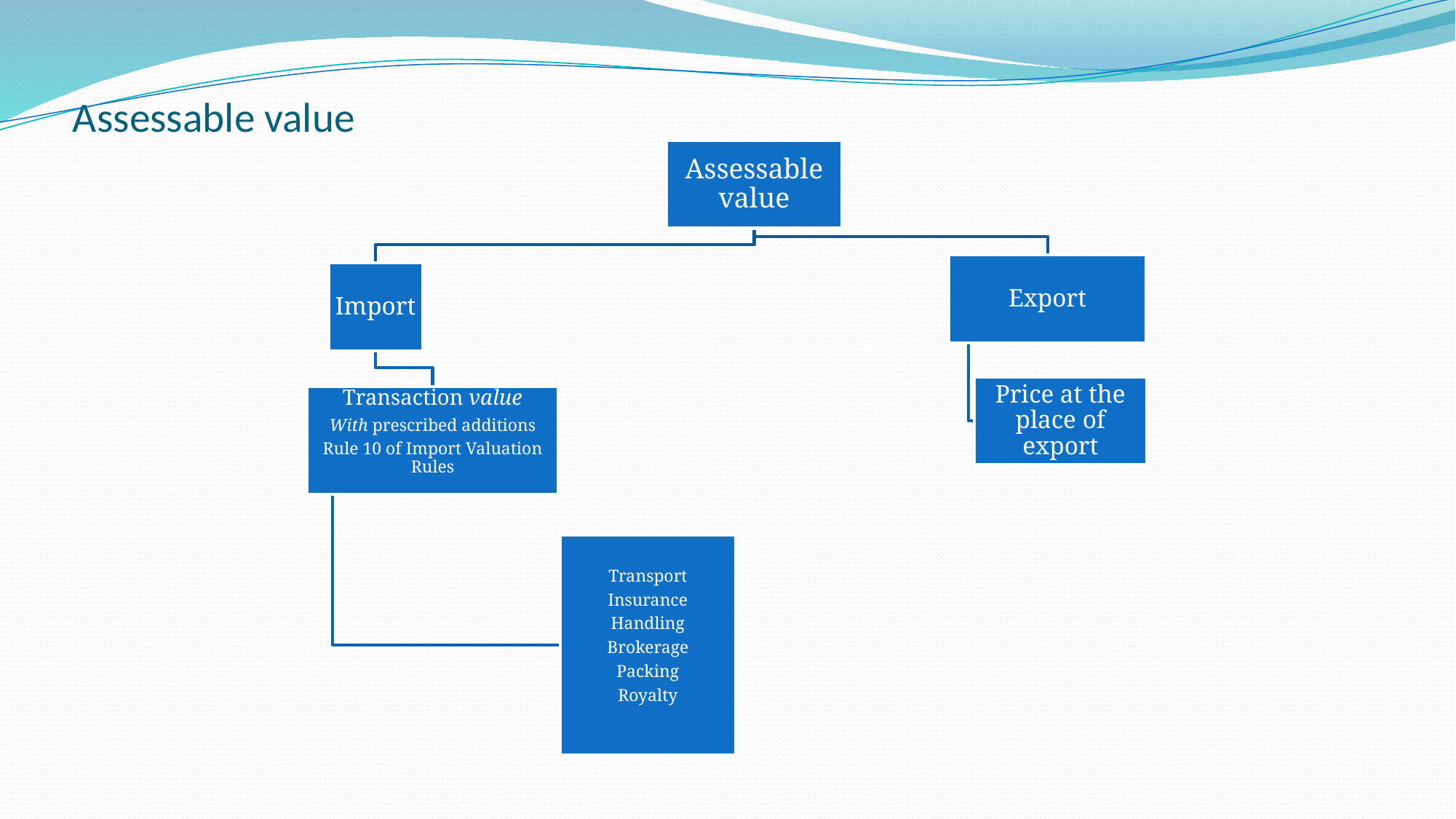

# Assessable value
Assessable value
Import
Transaction value
With prescribed additions
Rule 10 of Import Valuation Rules

Transport
Insurance
Handling
Brokerage
Packing
Royalty

Export
Price at the place of export